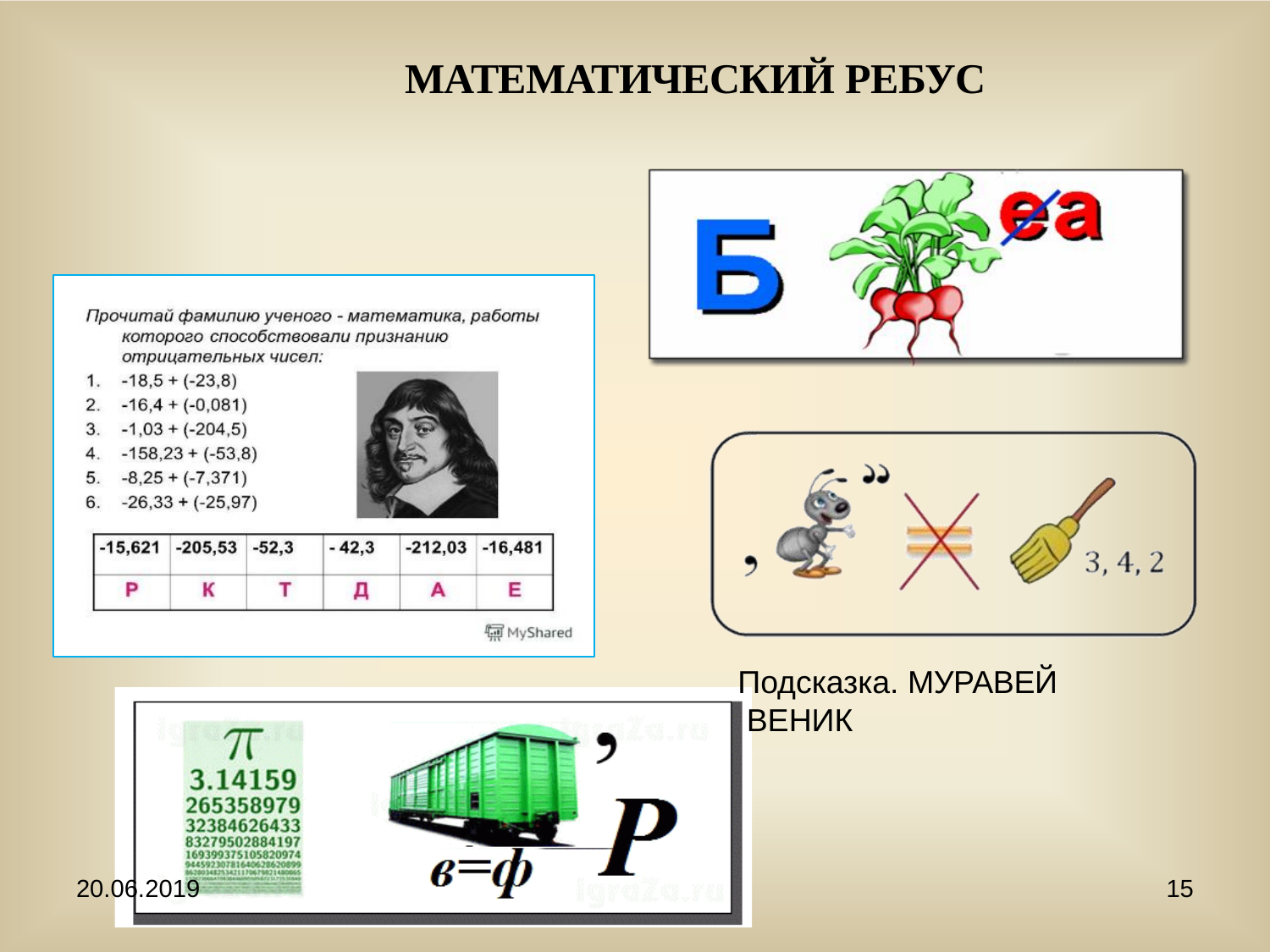

# МАТЕМАТИЧЕСКИЙ РЕБУС

Подсказка. МУРАВЕЙ  ВЕНИК

20.06.2019
15